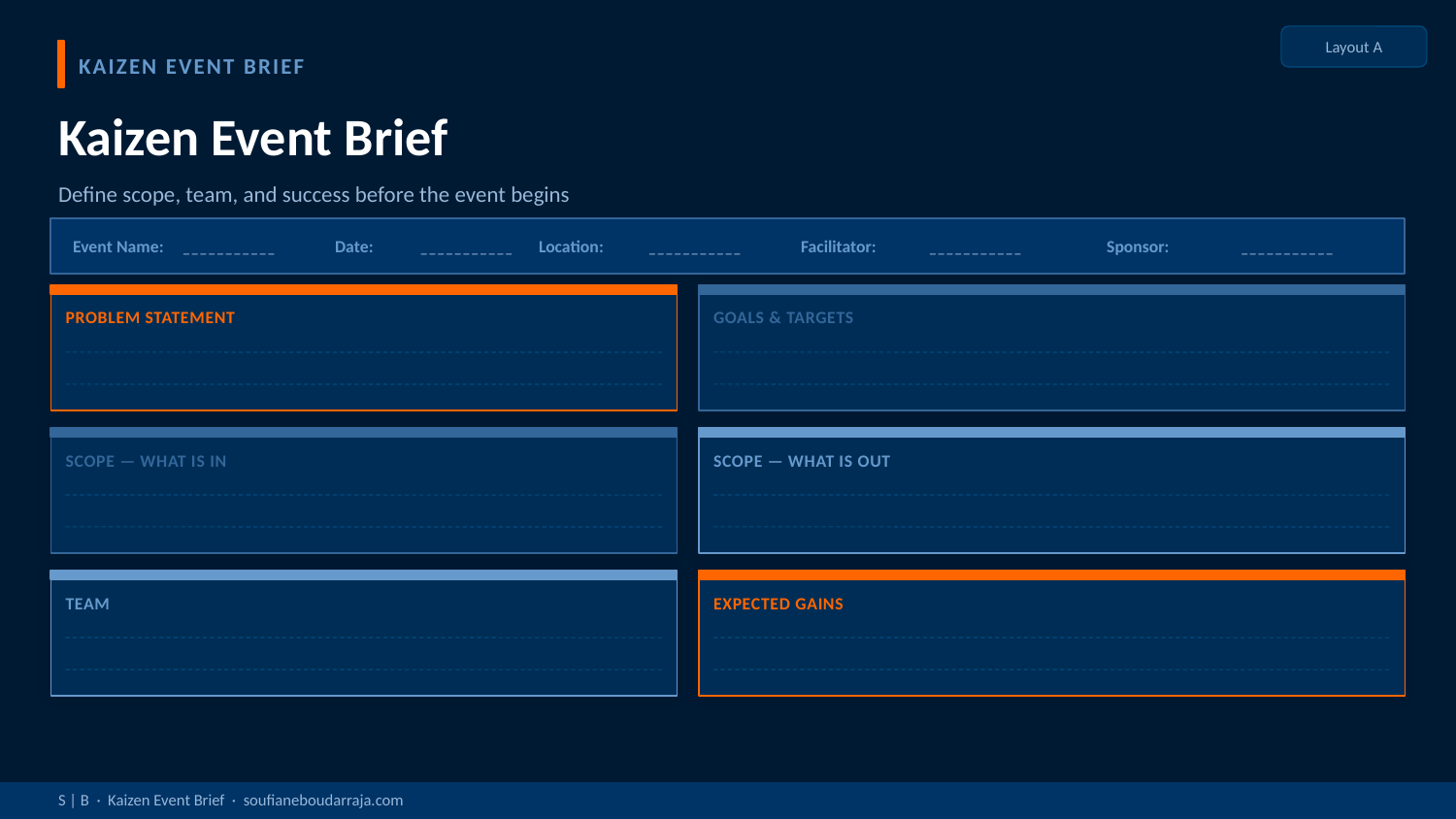

Layout A
KAIZEN EVENT BRIEF

Kaizen Event Brief
Define scope, team, and success before the event begins

Event Name:
___________
Date:
___________
Location:
___________
Facilitator:
___________
Sponsor:
___________

PROBLEM STATEMENT
GOALS & TARGETS

SCOPE — WHAT IS IN
SCOPE — WHAT IS OUT

TEAM
EXPECTED GAINS

S | B  ·  Kaizen Event Brief  ·  soufianeboudarraja.com